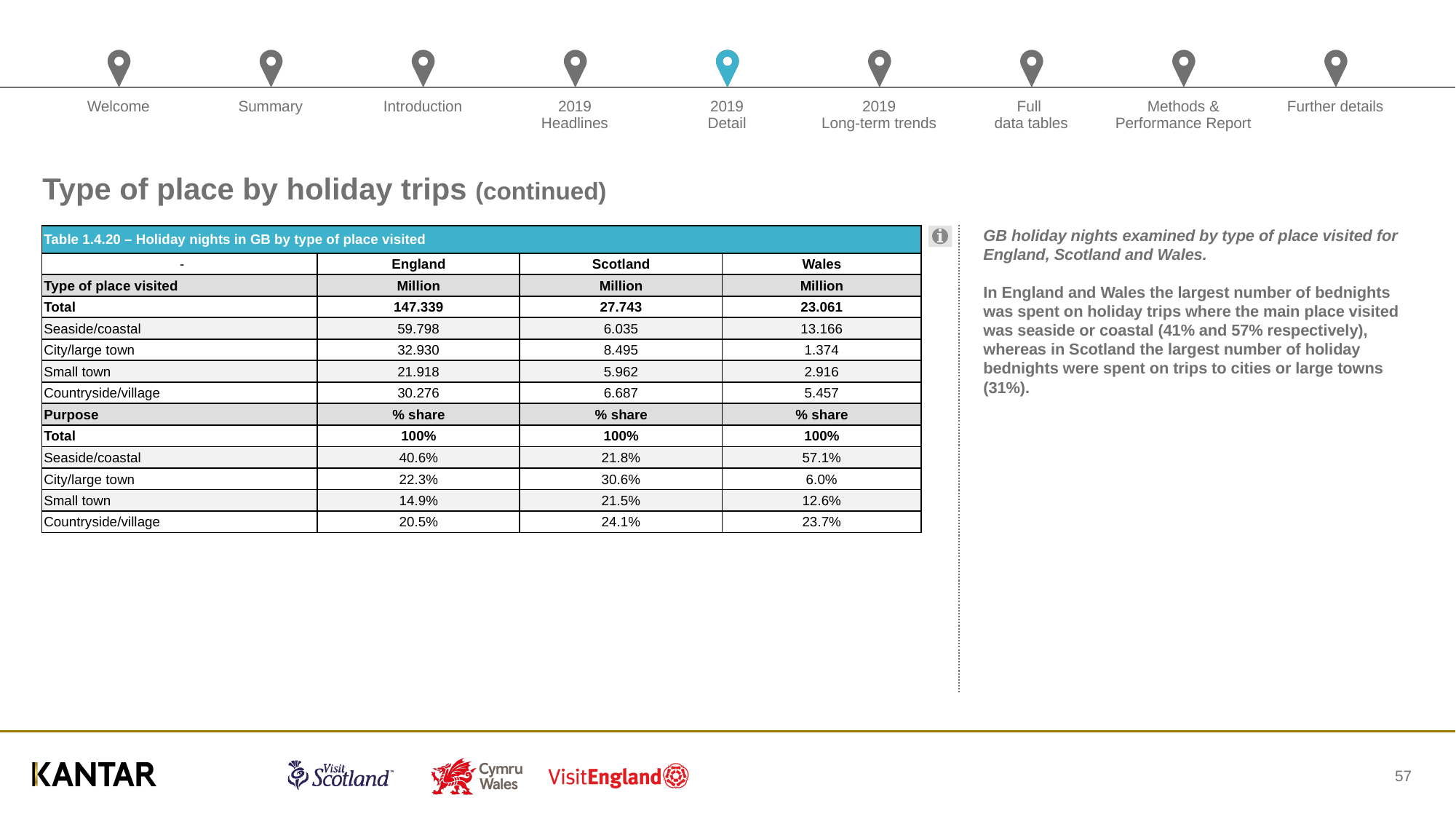

# Type of place by holiday trips (continued)
| Table 1.4.20 – Holiday nights in GB by type of place visited |  |  |  |
| --- | --- | --- | --- |
| - | England | Scotland | Wales |
| Type of place visited | Million | Million | Million |
| Total | 147.339 | 27.743 | 23.061 |
| Seaside/coastal | 59.798 | 6.035 | 13.166 |
| City/large town | 32.930 | 8.495 | 1.374 |
| Small town | 21.918 | 5.962 | 2.916 |
| Countryside/village | 30.276 | 6.687 | 5.457 |
| Purpose | % share | % share | % share |
| Total | 100% | 100% | 100% |
| Seaside/coastal | 40.6% | 21.8% | 57.1% |
| City/large town | 22.3% | 30.6% | 6.0% |
| Small town | 14.9% | 21.5% | 12.6% |
| Countryside/village | 20.5% | 24.1% | 23.7% |

GB holiday nights examined by type of place visited for England, Scotland and Wales.
In England and Wales the largest number of bednights was spent on holiday trips where the main place visited was seaside or coastal (41% and 57% respectively), whereas in Scotland the largest number of holiday bednights were spent on trips to cities or large towns (31%).
57